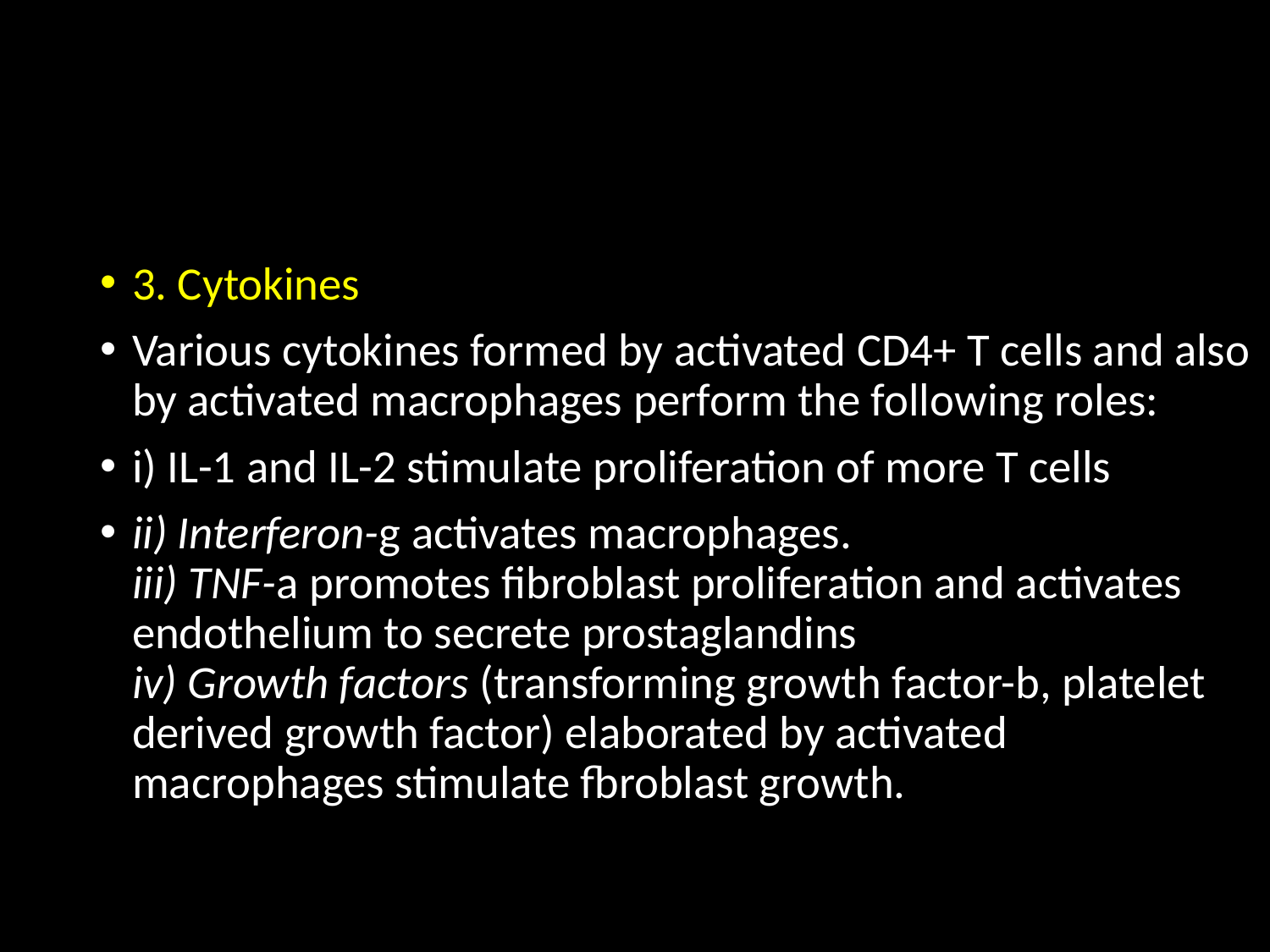

#
3. Cytokines
Various cytokines formed by activated CD4+ T cells and also by activated macrophages perform the following roles:
i) IL-1 and IL-2 stimulate proliferation of more T cells
ii) Interferon-g activates macrophages.
iii) TNF-a promotes fibroblast proliferation and activates
endothelium to secrete prostaglandins
iv) Growth factors (transforming growth factor-b, platelet derived growth factor) elaborated by activated macrophages stimulate fbroblast growth.